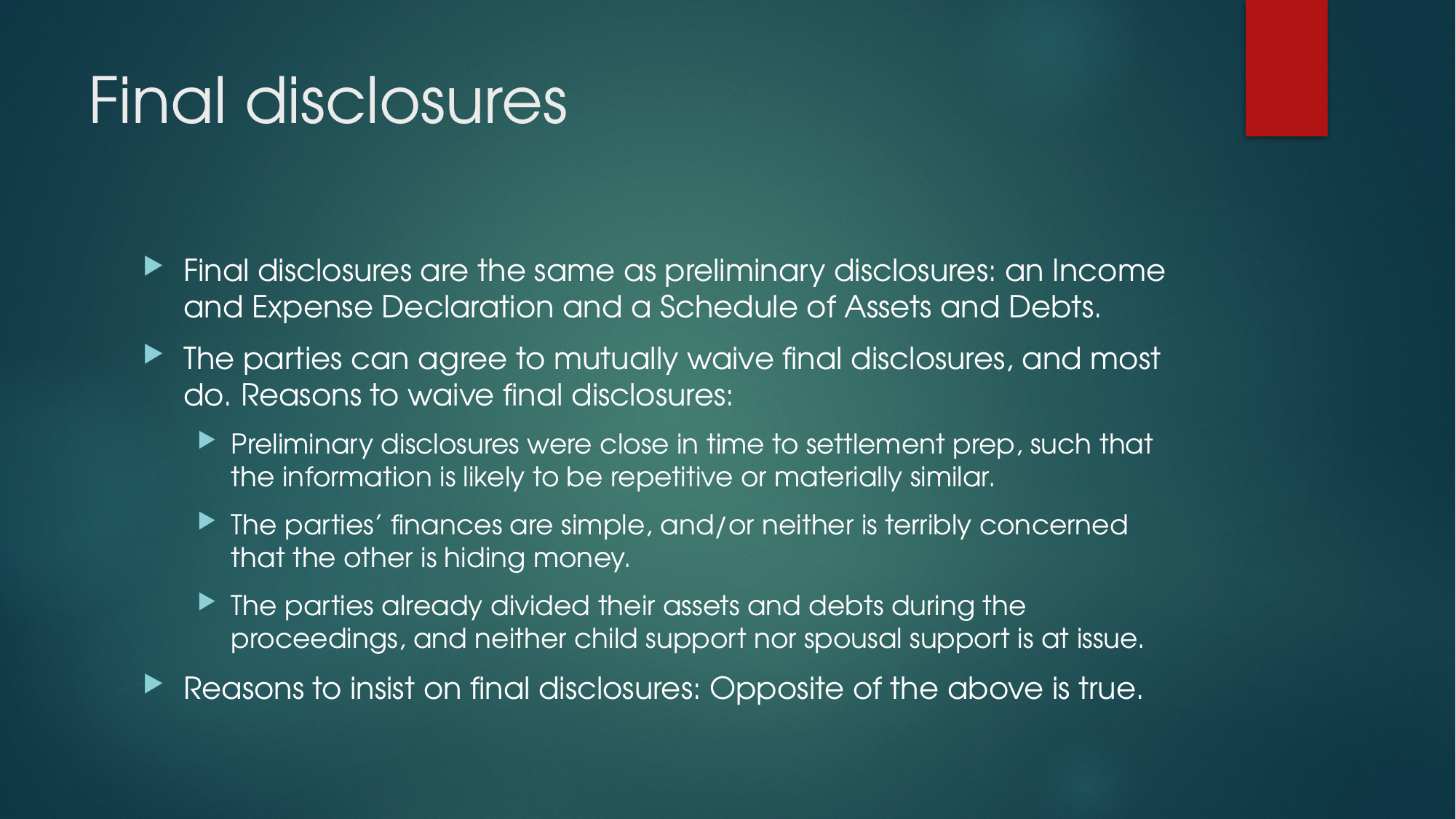

# Final disclosures
Final disclosures are the same as preliminary disclosures: an Income and Expense Declaration and a Schedule of Assets and Debts.
The parties can agree to mutually waive final disclosures, and most do. Reasons to waive final disclosures:
Preliminary disclosures were close in time to settlement prep, such that the information is likely to be repetitive or materially similar.
The parties’ finances are simple, and/or neither is terribly concerned that the other is hiding money.
The parties already divided their assets and debts during the proceedings, and neither child support nor spousal support is at issue.
Reasons to insist on final disclosures: Opposite of the above is true.